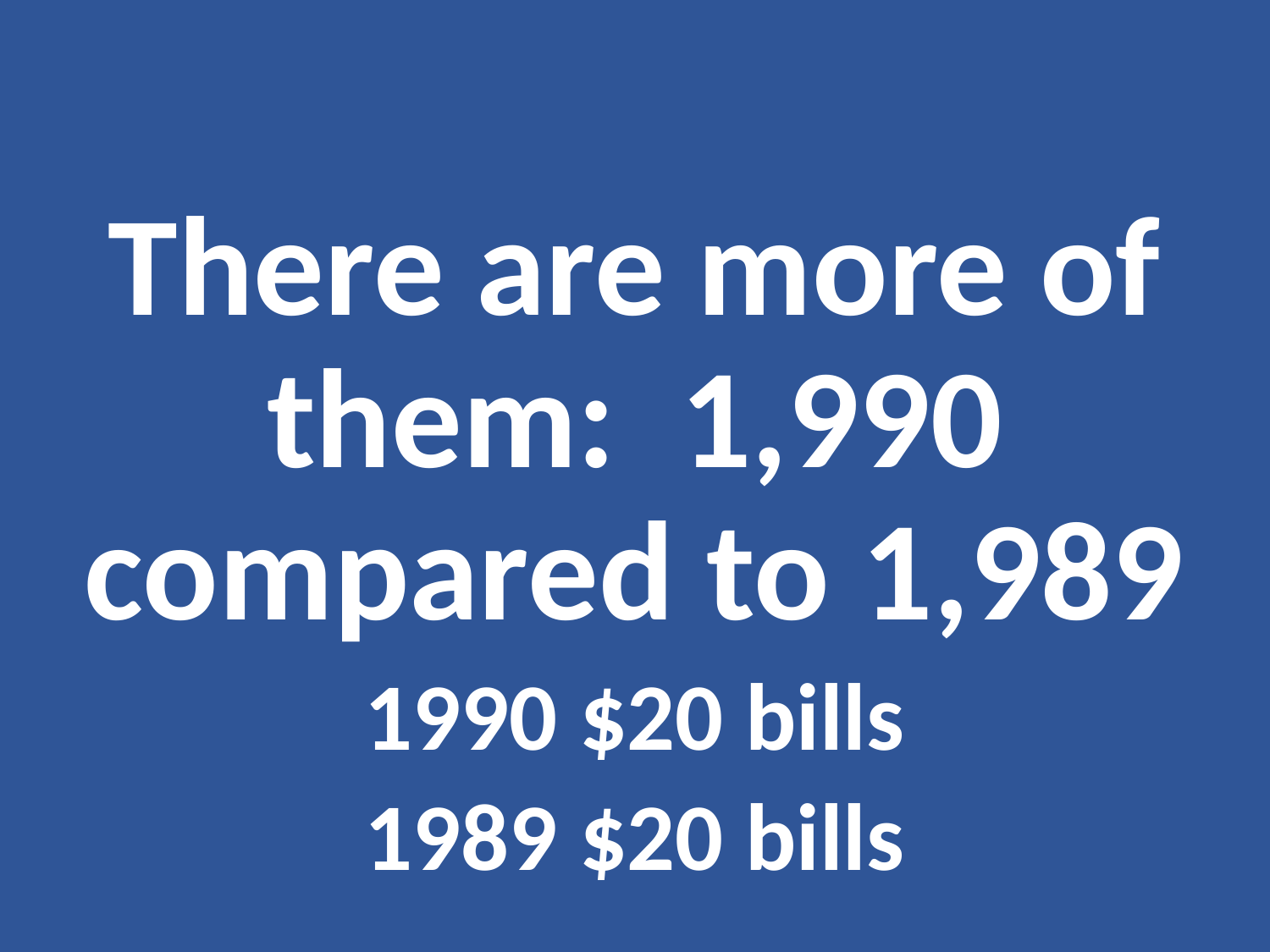

There are more of them:  1,990 compared to 1,989
1990 $20 bills
1989 $20 bills